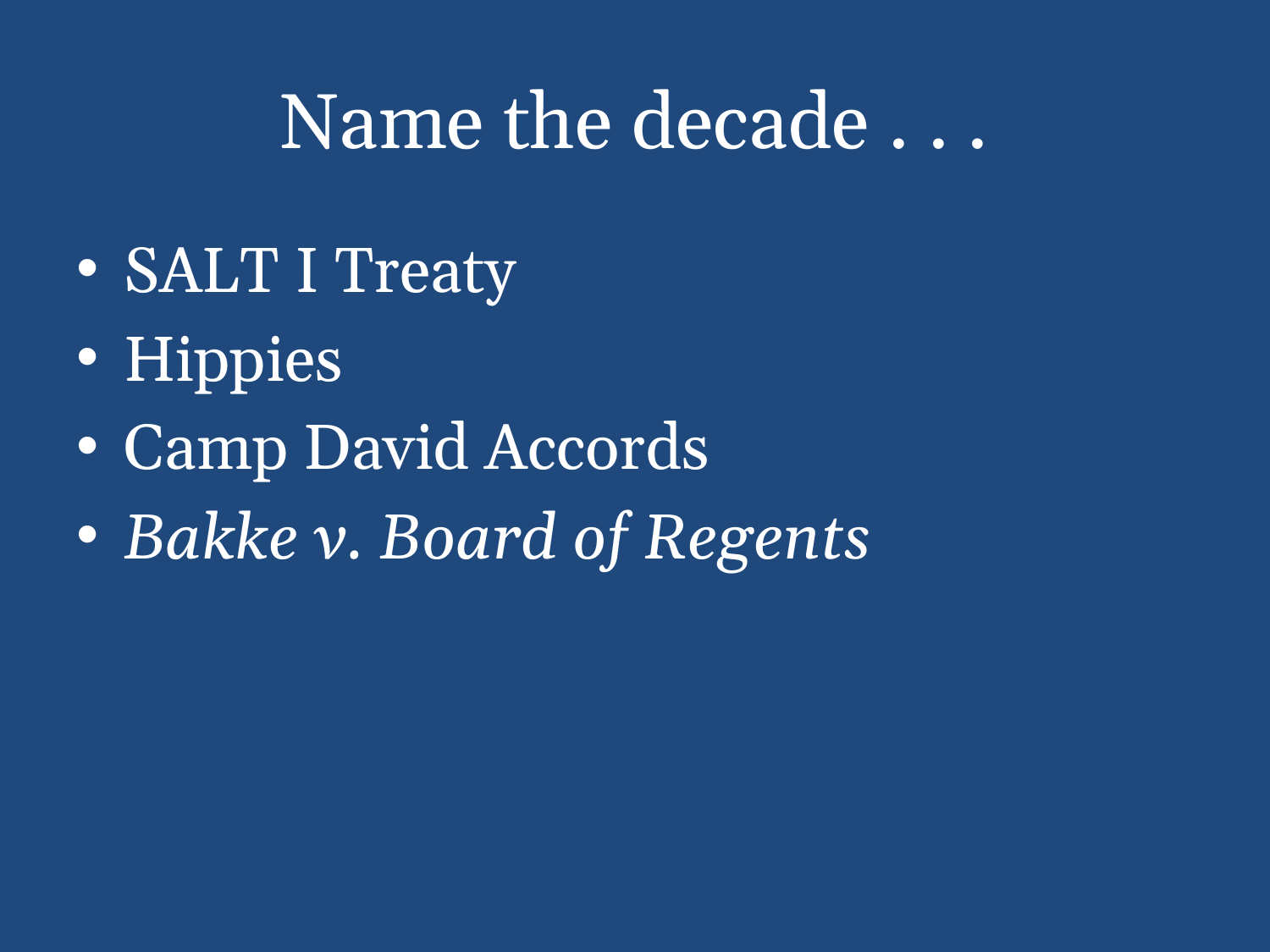

# Name the decade . . .
SALT I Treaty
Hippies
Camp David Accords
Bakke v. Board of Regents